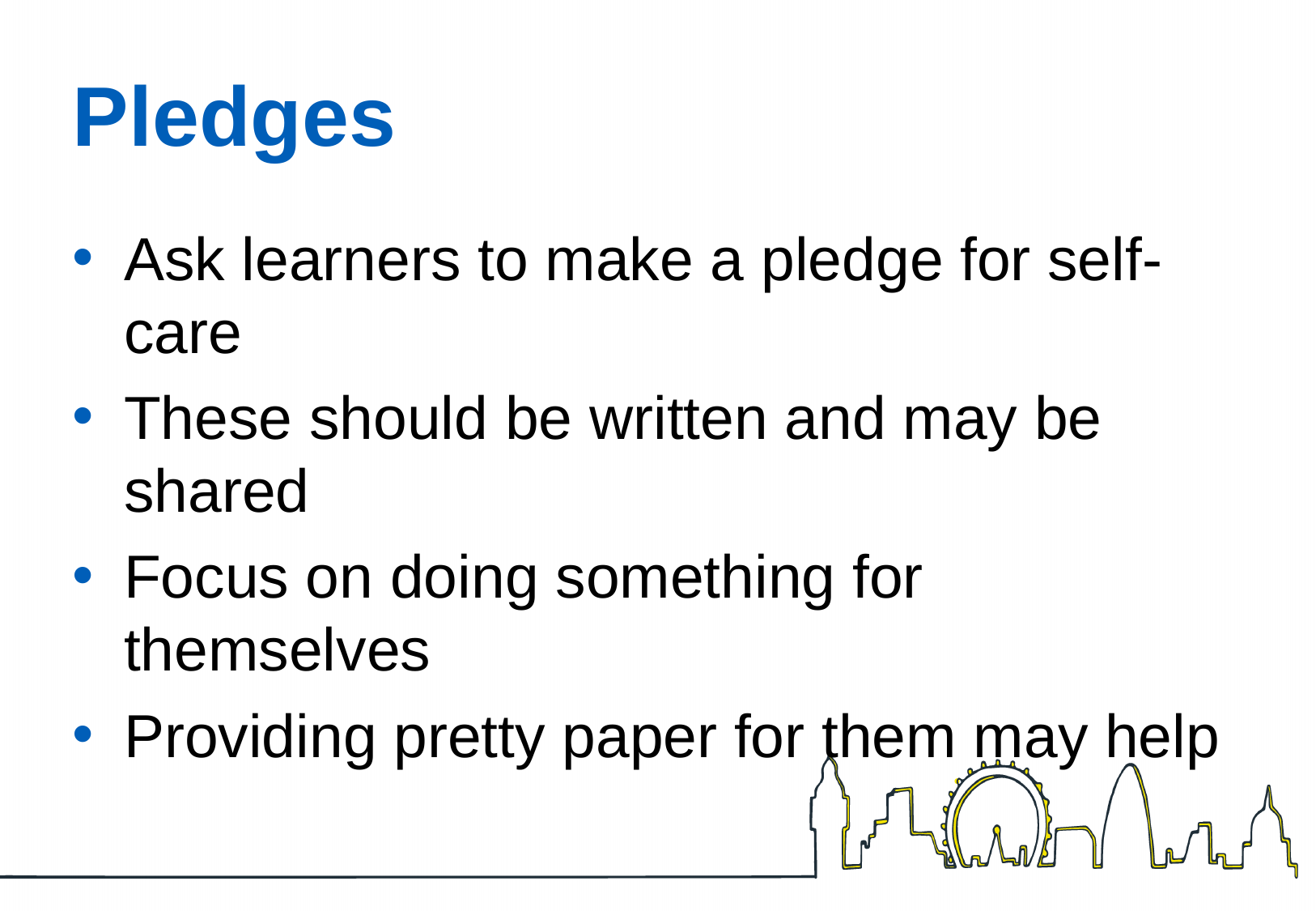

# Pledges
Ask learners to make a pledge for self-care
These should be written and may be shared
Focus on doing something for themselves
Providing pretty paper for them may help